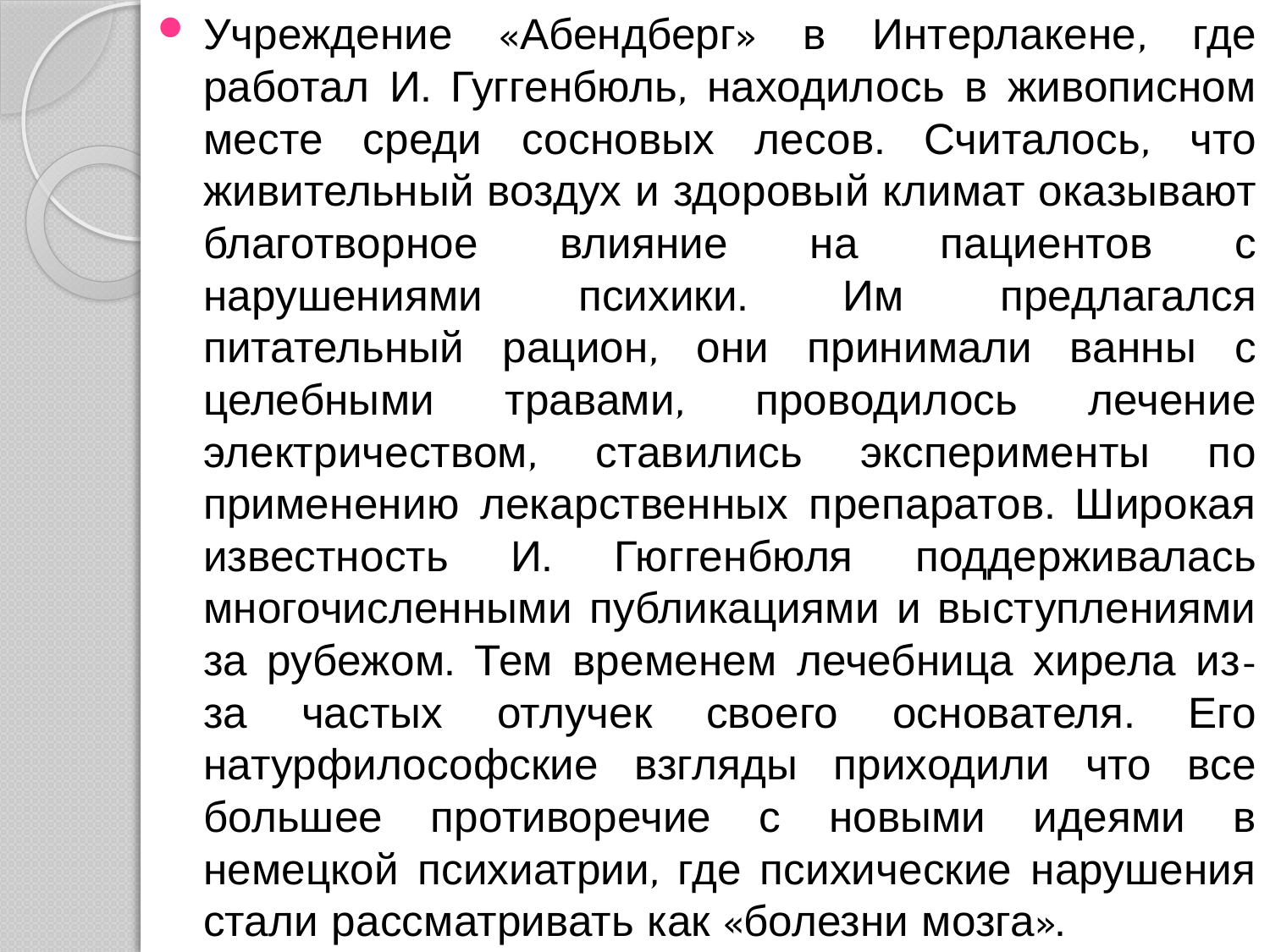

Учреждение «Абендберг» в Интерлакене, где работал И. Гуггенбюль, находилось в живописном месте среди сосновых лесов. Считалось, что живительный воздух и здоровый климат оказывают благотворное влияние на пациентов с нарушениями психики. Им предлагался питательный рацион, они принимали ванны с целебными травами, проводилось лечение электричеством, ставились эксперименты по применению лекарственных препаратов. Широкая известность И. Гюггенбюля поддерживалась многочисленными публикациями и выступлениями за рубежом. Тем временем лечебница хирела из-за частых отлучек своего основателя. Его натурфилософские взгляды приходили что все большее противоречие с новыми идеями в немецкой психиатрии, где психические нарушения стали рассматривать как «болезни мозга».